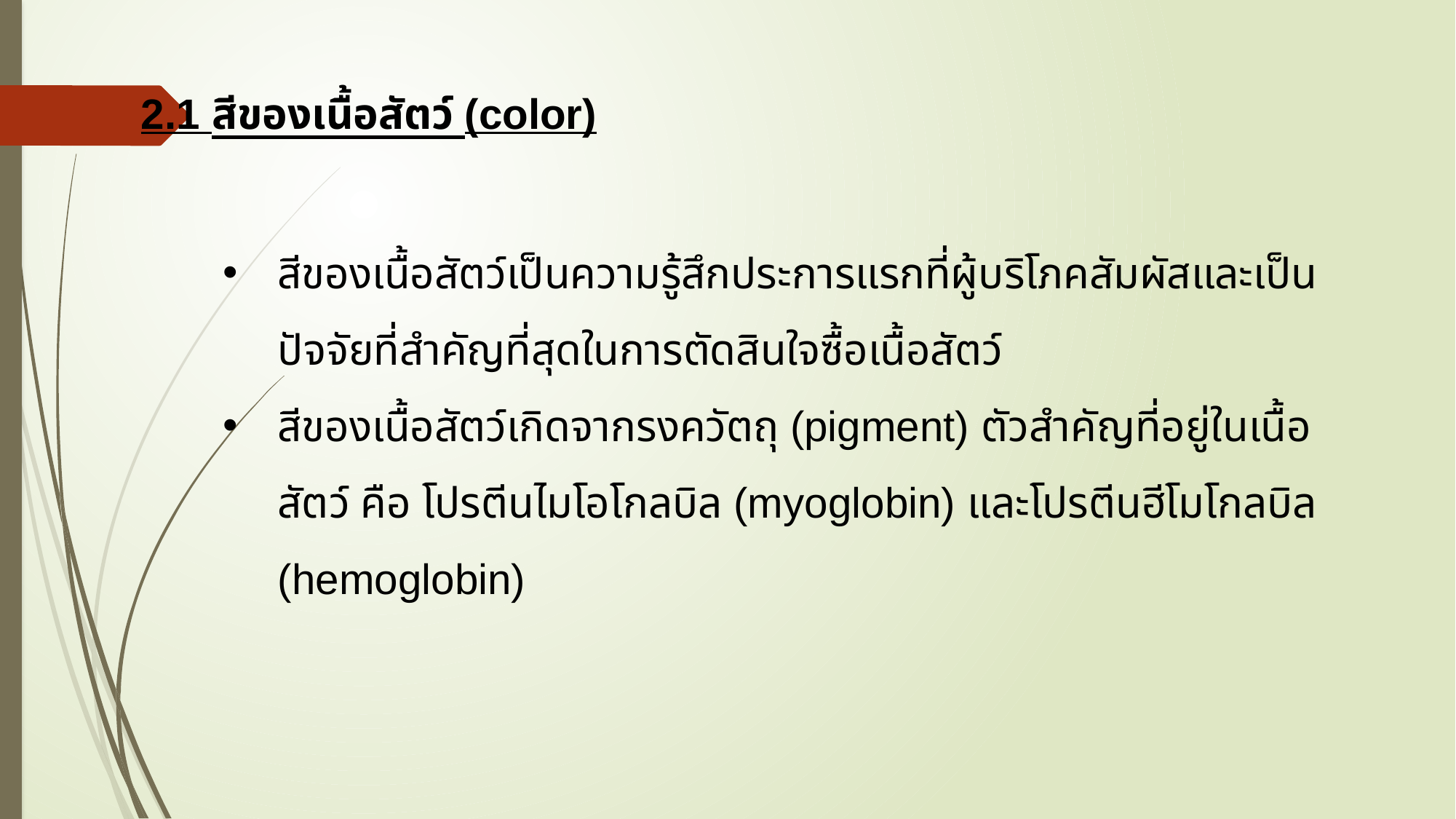

2.1 สีของเนื้อสัตว์ (color)

สีของเนื้อสัตว์เป็นความรู้สึกประการแรกที่ผู้บริโภคสัมผัสและเป็นปัจจัยที่สำคัญที่สุดในการตัดสินใจซื้อเนื้อสัตว์
สีของเนื้อสัตว์เกิดจากรงควัตถุ (pigment) ตัวสำคัญที่อยู่ในเนื้อสัตว์ คือ โปรตีนไมโอโกลบิล (myoglobin) และโปรตีนฮีโมโกลบิล (hemoglobin)